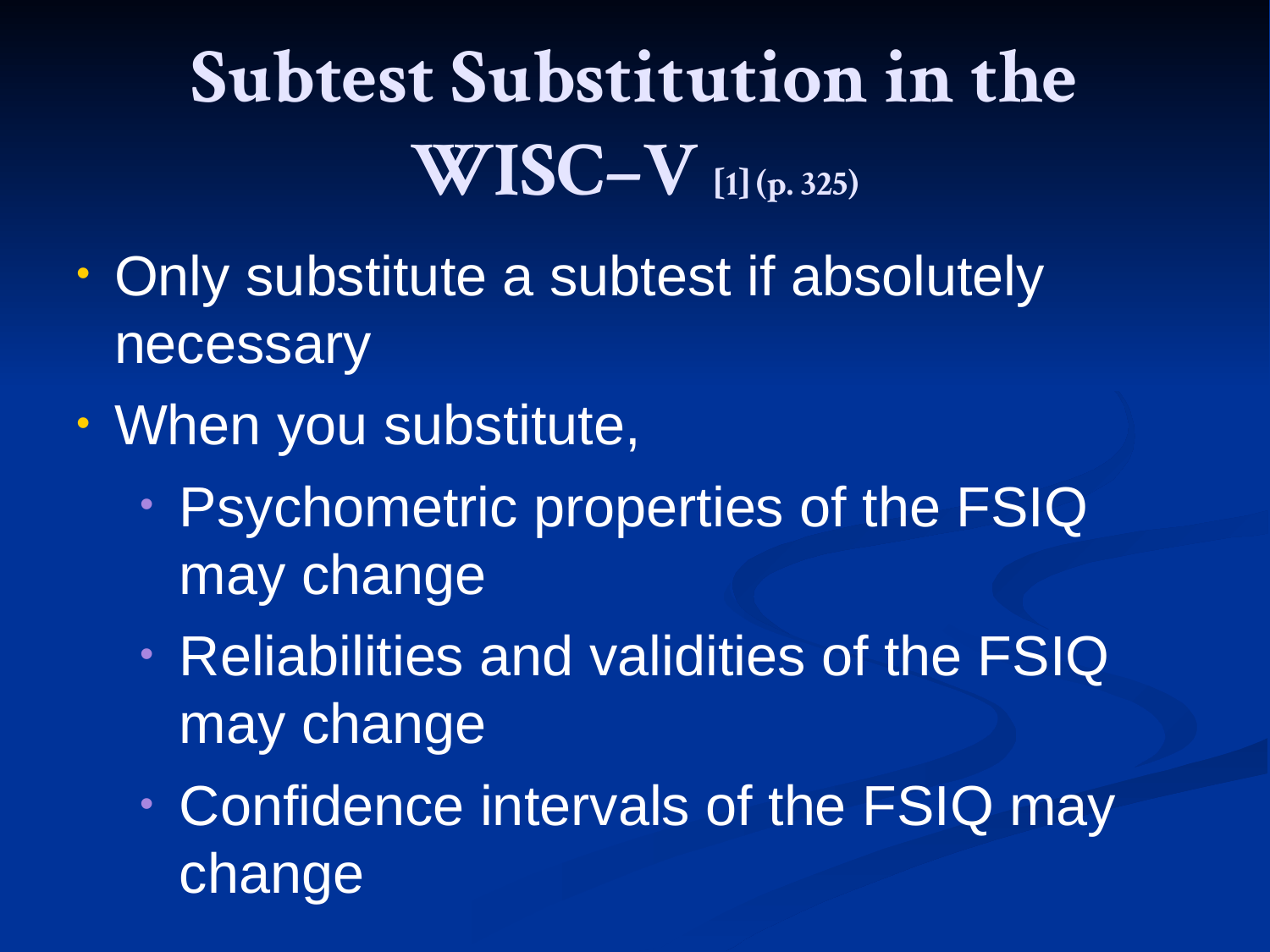

Subtest Substitution in the WISC–V [1] (p. 325)
Only substitute a subtest if absolutely necessary
When you substitute,
Psychometric properties of the FSIQ may change
Reliabilities and validities of the FSIQ may change
Confidence intervals of the FSIQ may change